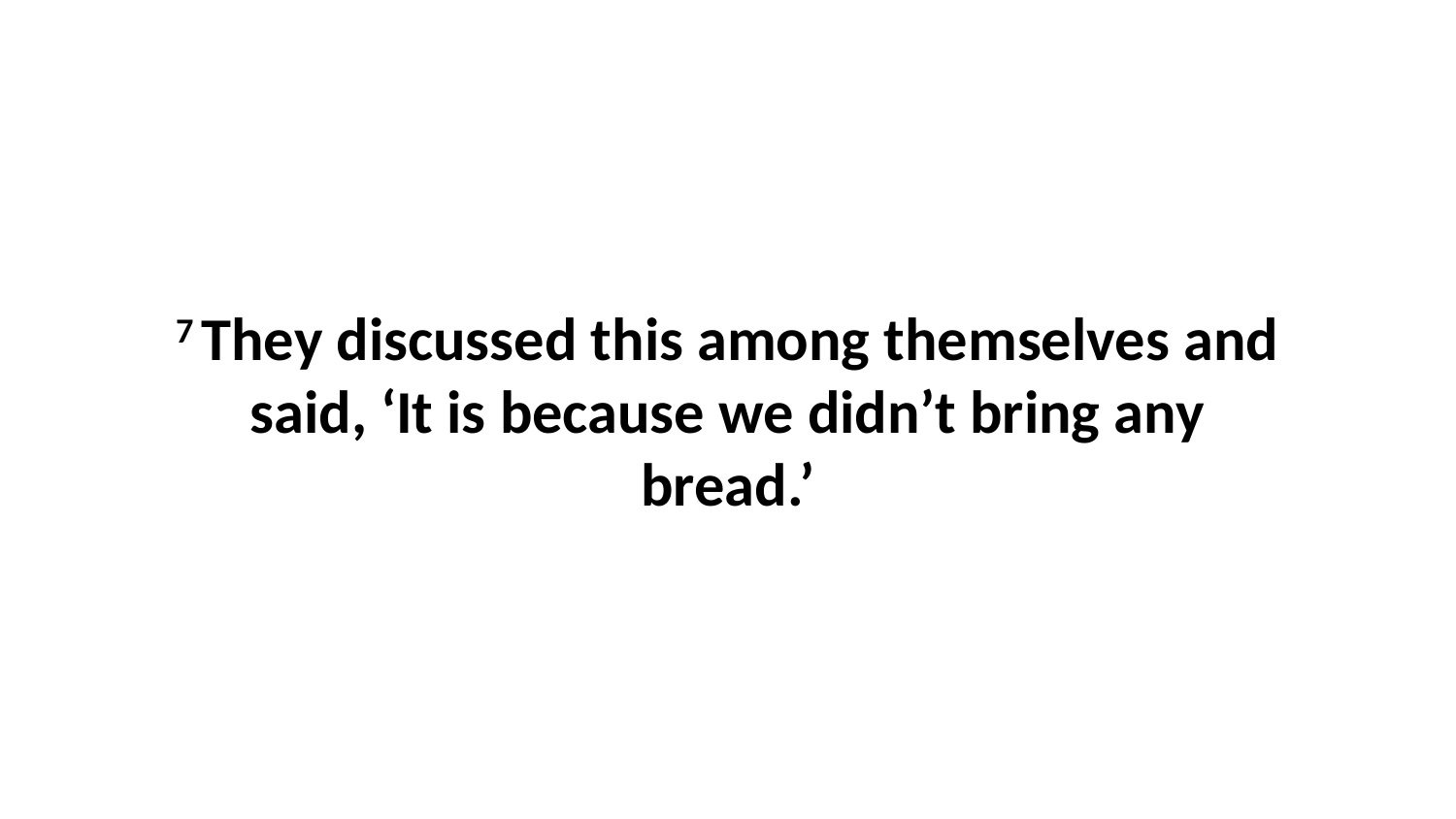

7 They discussed this among themselves and said, ‘It is because we didn’t bring any bread.’